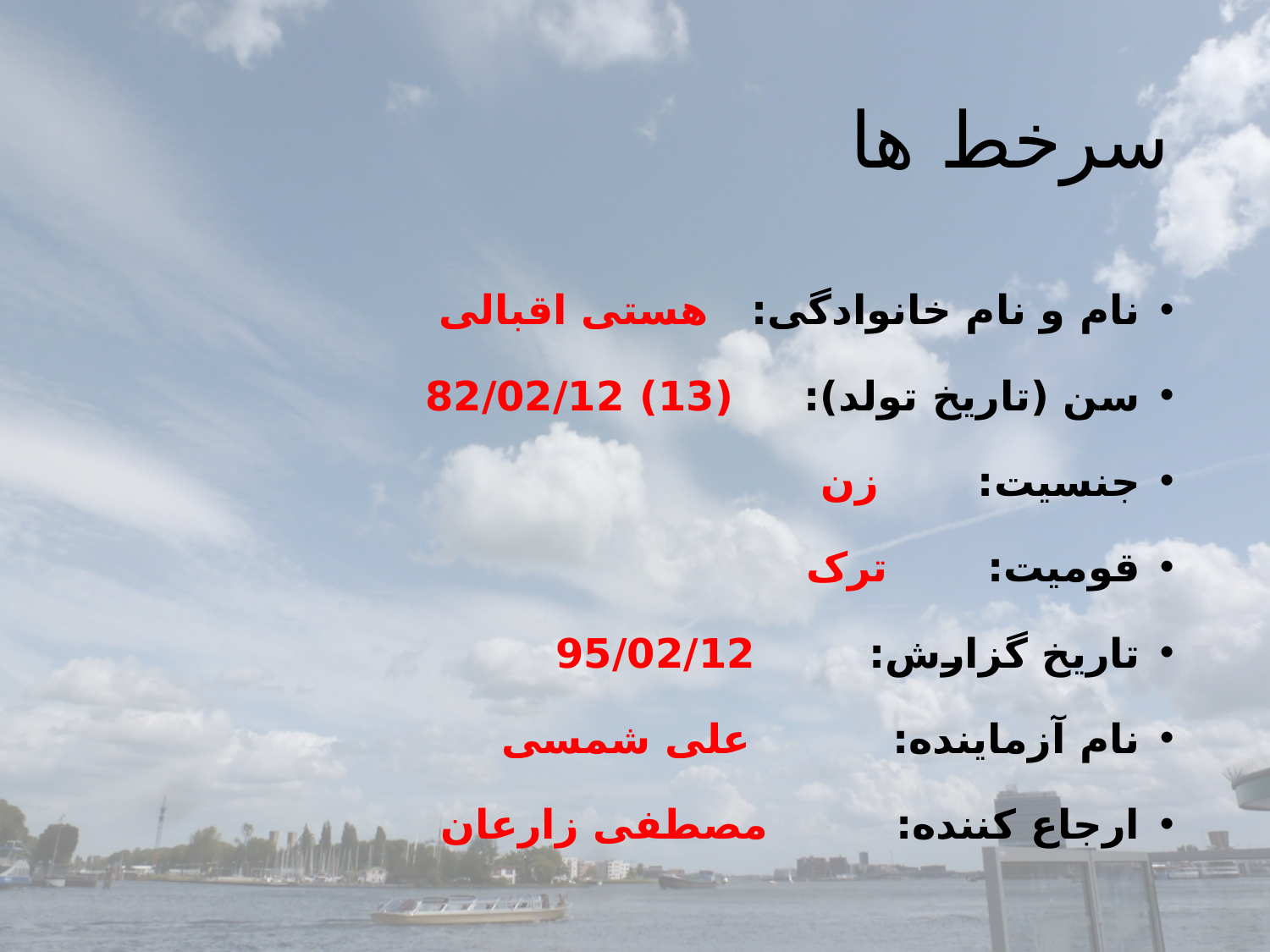

# سرخط ها
نام و نام خانوادگی:   هستی اقبالی
سن (تاریخ تولد):     (13) 82/02/12
جنسیت:	       زن
قومیت:	       ترک
تاریخ گزارش:        95/02/12
نام آزماینده:          علی شمسی
ارجاع کننده:         مصطفی زارعان